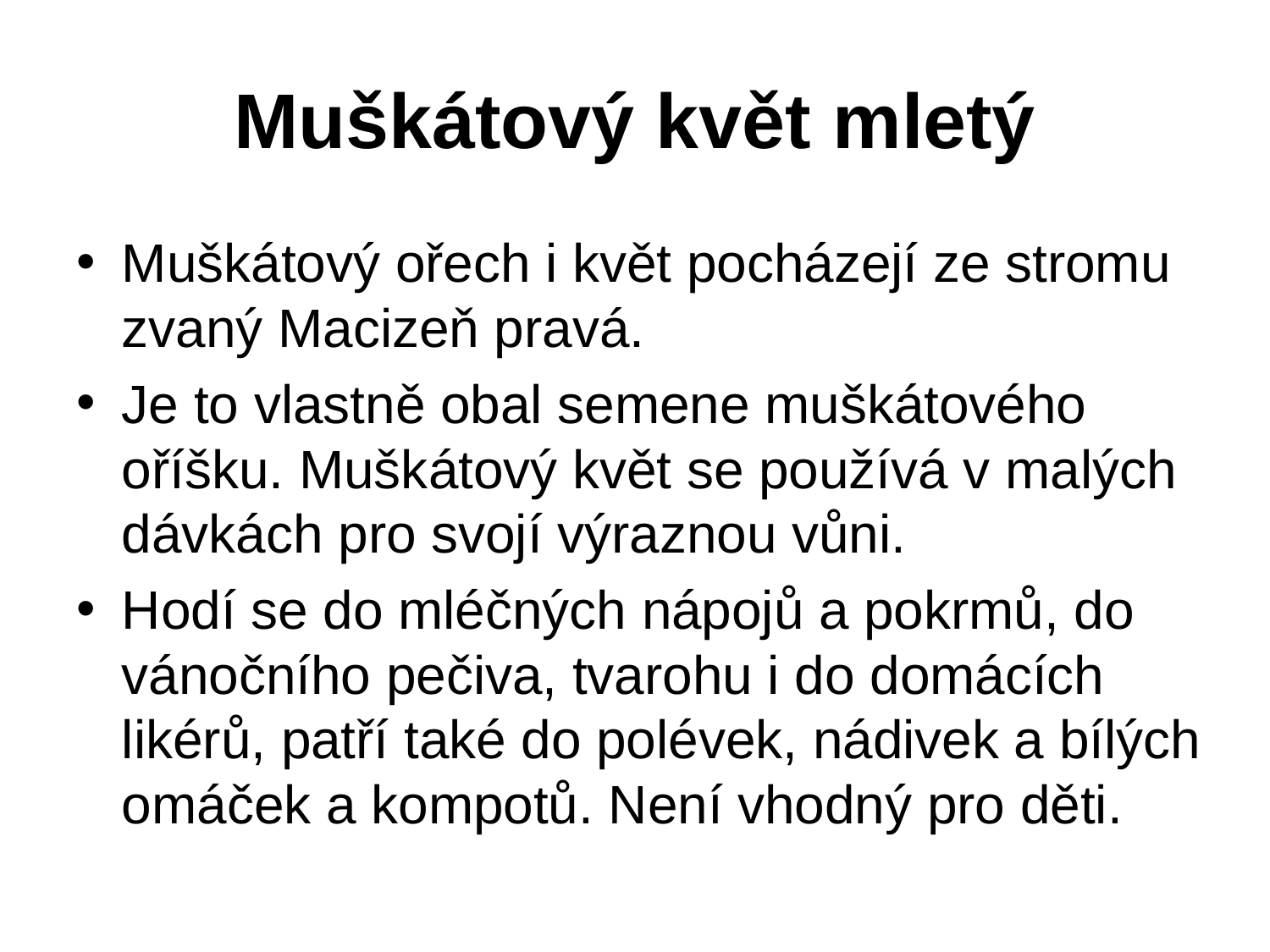

# Muškátový květ mletý
Muškátový ořech i květ pocházejí ze stromu zvaný Macizeň pravá.
Je to vlastně obal semene muškátového oříšku. Muškátový květ se používá v malých dávkách pro svojí výraznou vůni.
Hodí se do mléčných nápojů a pokrmů, do vánočního pečiva, tvarohu i do domácích likérů, patří také do polévek, nádivek a bílých omáček a kompotů. Není vhodný pro děti.